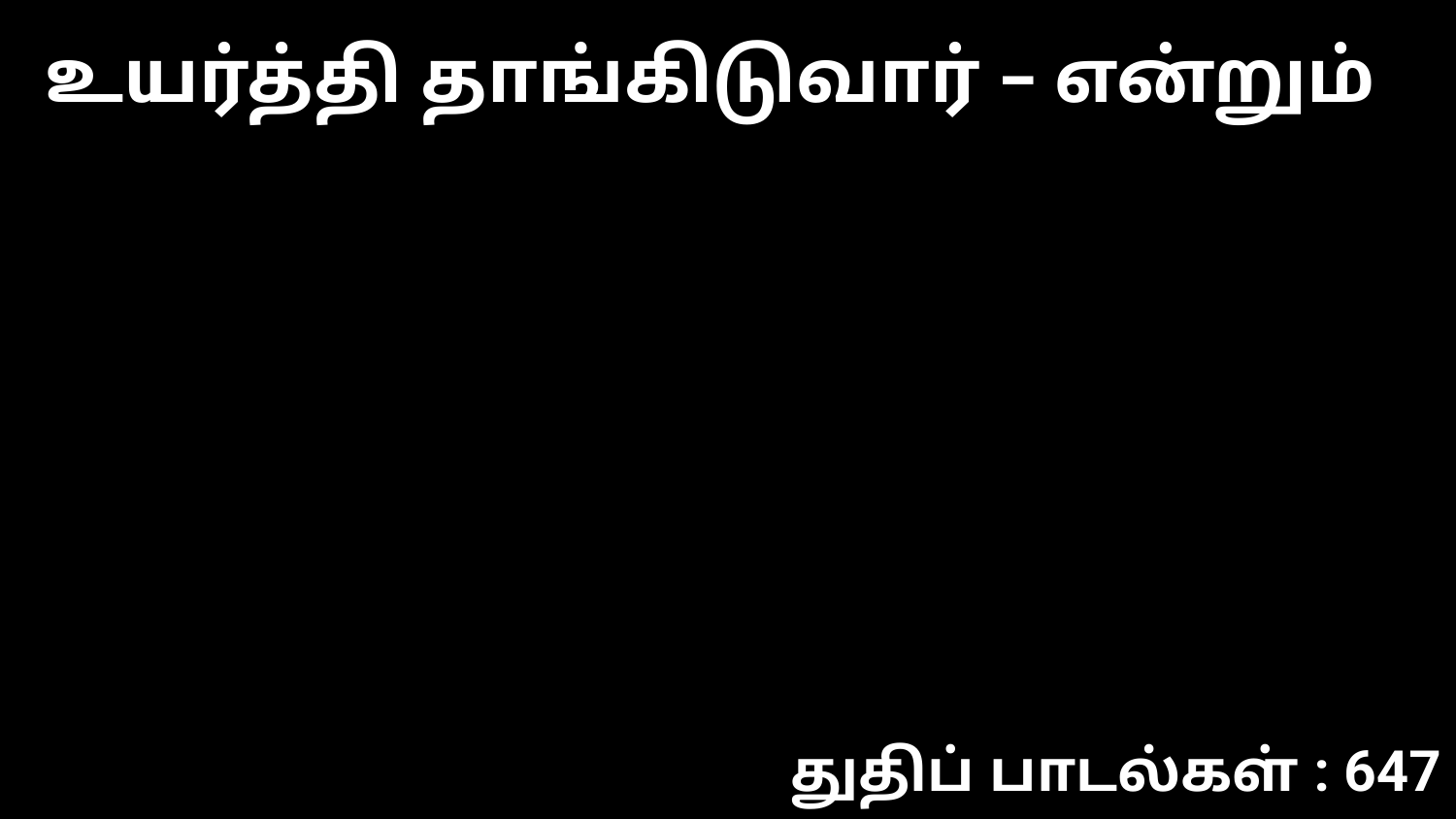

உயர்த்தி தாங்கிடுவார் – என்றும்
துதிப் பாடல்கள் : 647